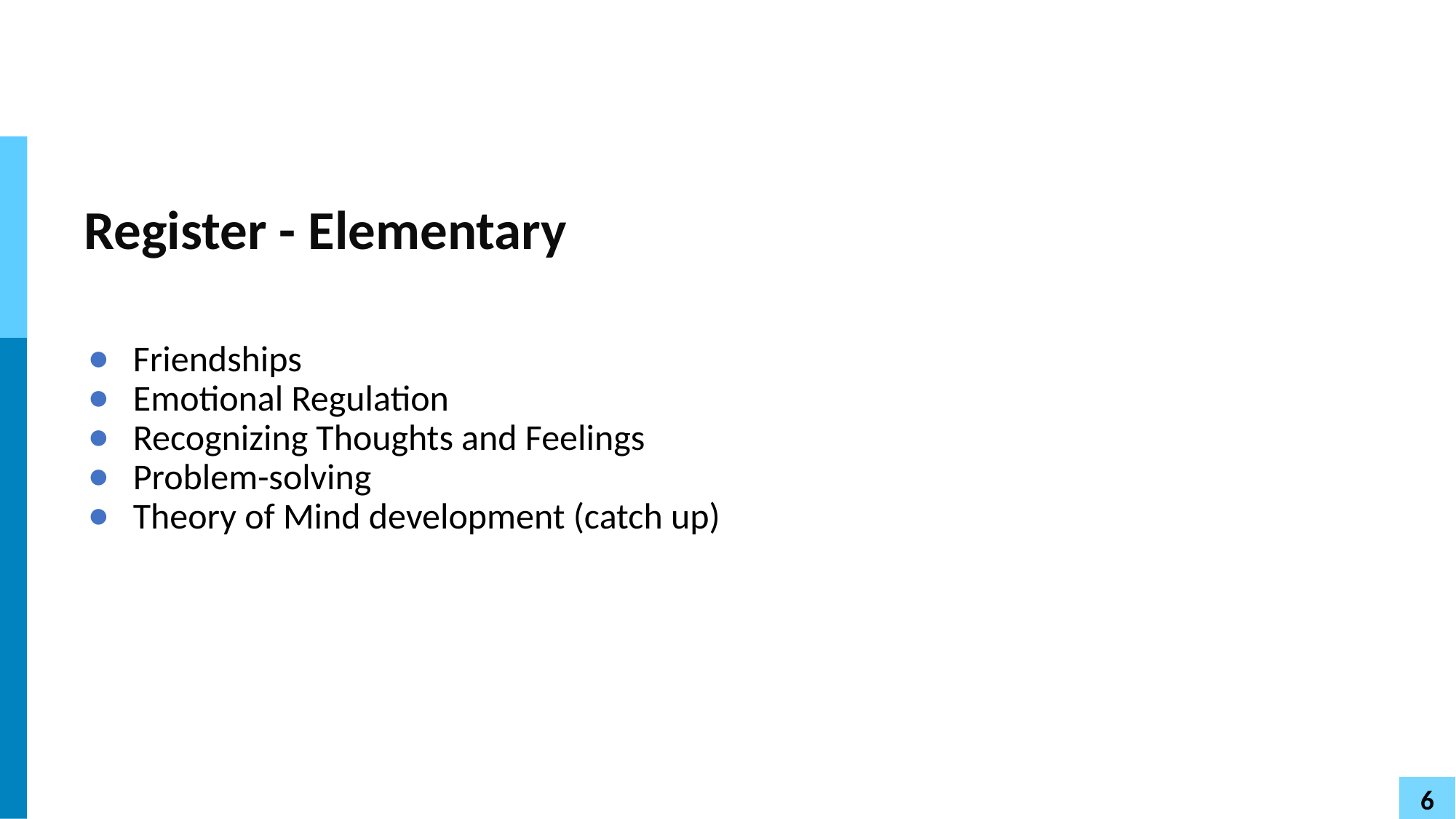

# Register - Elementary
Friendships
Emotional Regulation
Recognizing Thoughts and Feelings
Problem-solving
Theory of Mind development (catch up)